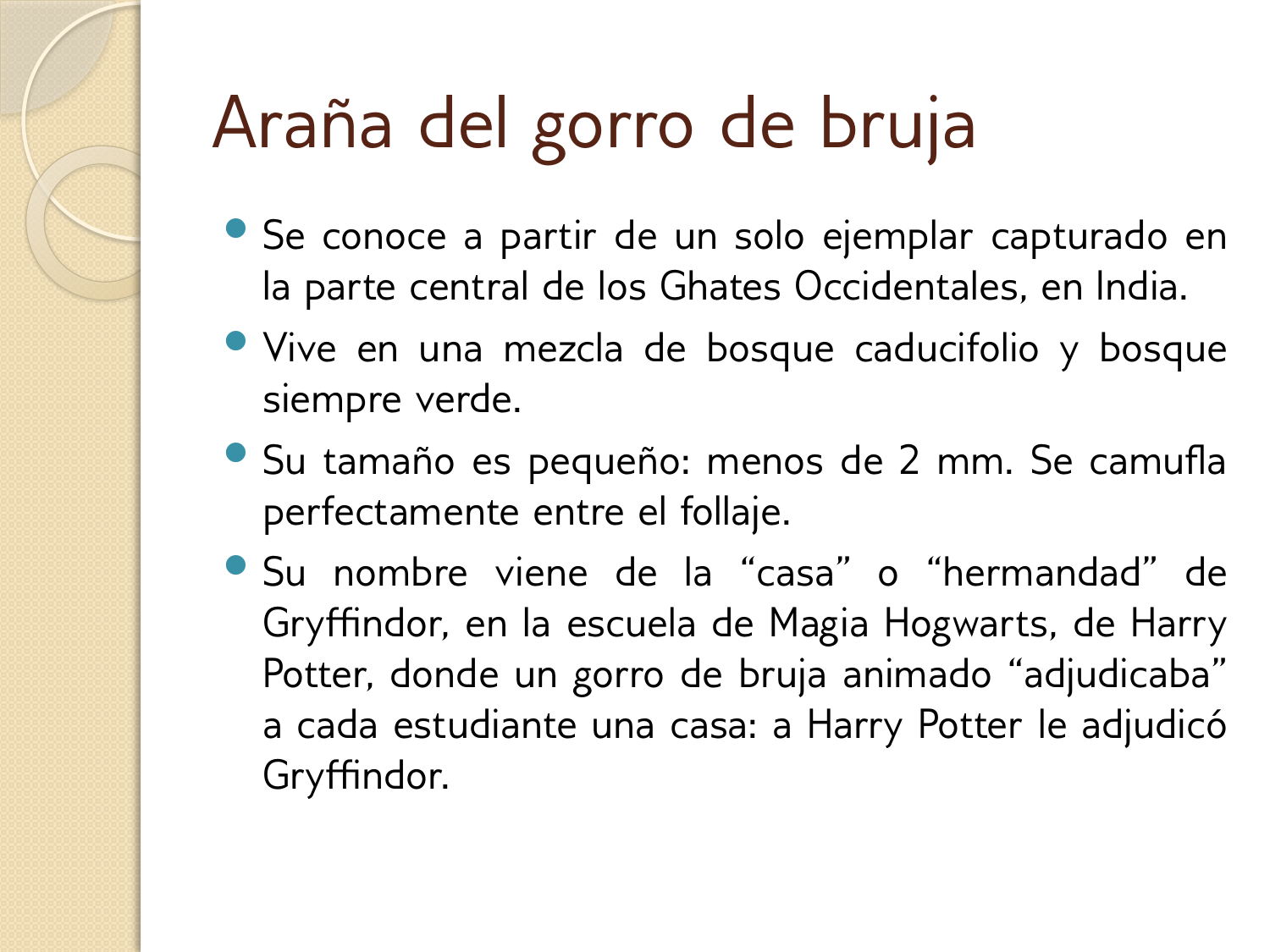

# Araña del gorro de bruja
Se conoce a partir de un solo ejemplar capturado en la parte central de los Ghates Occidentales, en India.
Vive en una mezcla de bosque caducifolio y bosque siempre verde.
Su tamaño es pequeño: menos de 2 mm. Se camufla perfectamente entre el follaje.
Su nombre viene de la “casa” o “hermandad” de Gryffindor, en la escuela de Magia Hogwarts, de Harry Potter, donde un gorro de bruja animado “adjudicaba” a cada estudiante una casa: a Harry Potter le adjudicó Gryffindor.